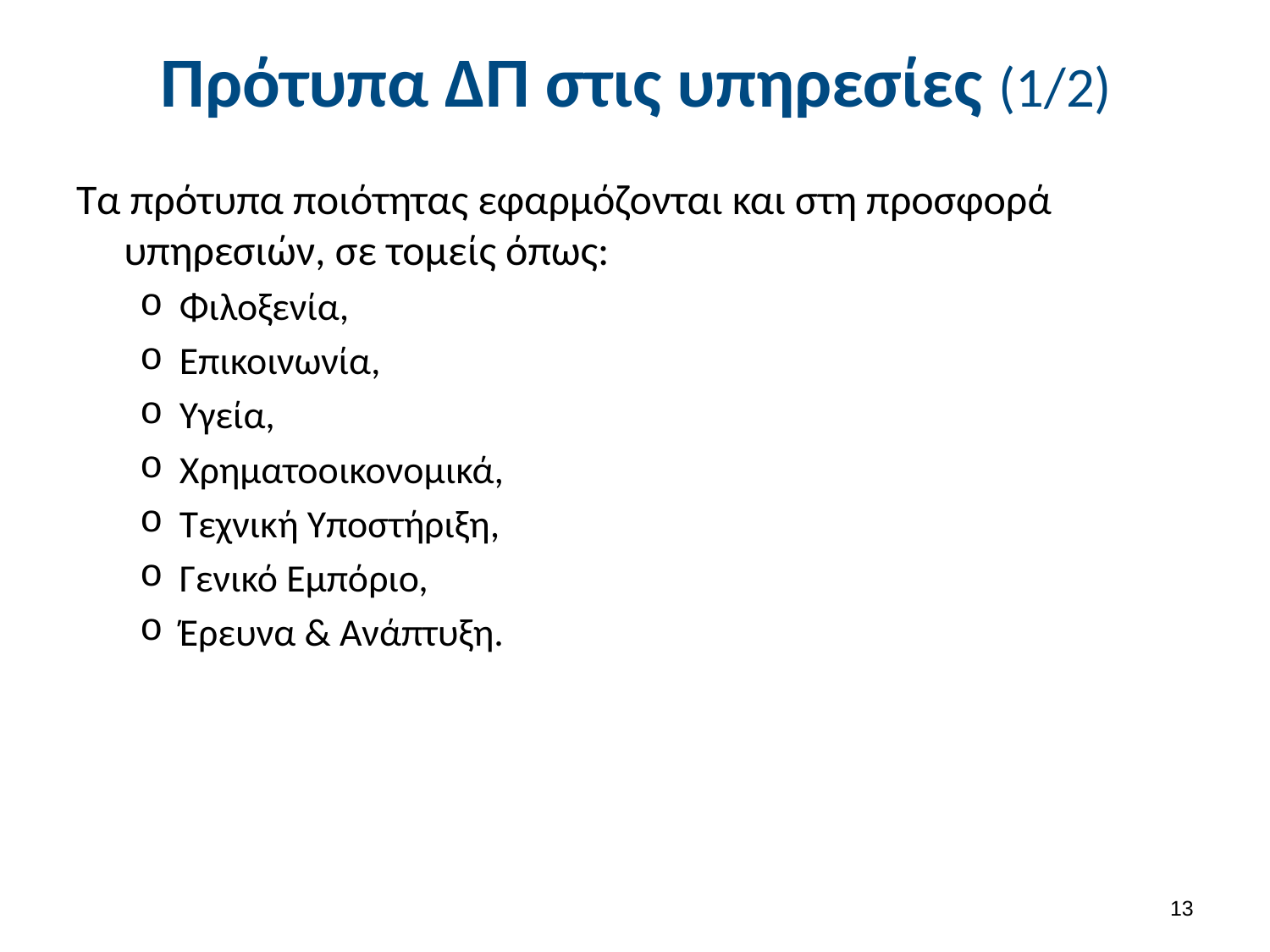

# Πρότυπα ΔΠ στις υπηρεσίες (1/2)
Τα πρότυπα ποιότητας εφαρμόζονται και στη προσφορά υπηρεσιών, σε τομείς όπως:
Φιλοξενία,
Επικοινωνία,
Υγεία,
Χρηματοοικονομικά,
Τεχνική Υποστήριξη,
Γενικό Εμπόριο,
Έρευνα & Ανάπτυξη.
13